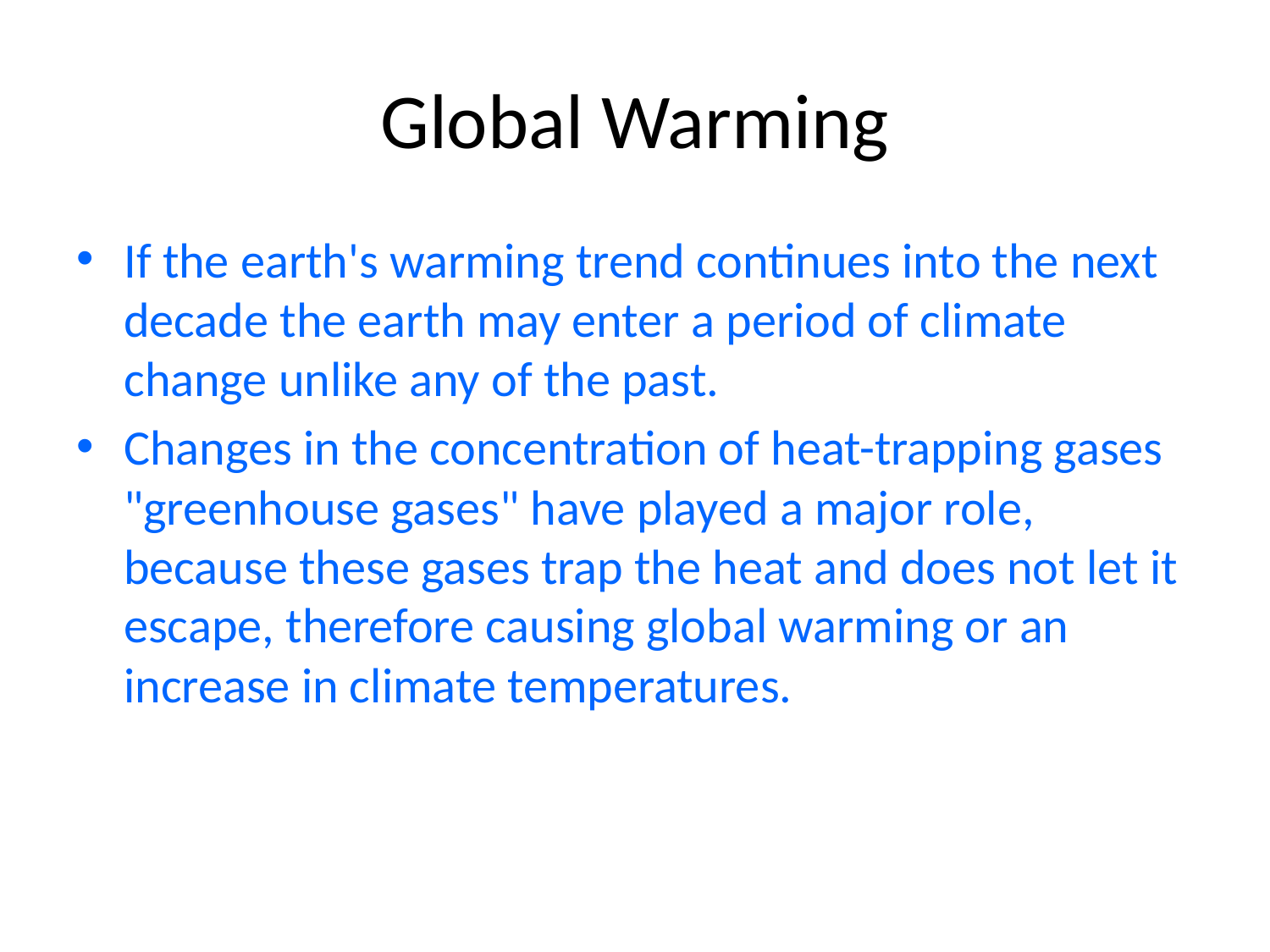

# Global Warming
If the earth's warming trend continues into the next decade the earth may enter a period of climate change unlike any of the past.
Changes in the concentration of heat-trapping gases "greenhouse gases" have played a major role, because these gases trap the heat and does not let it escape, therefore causing global warming or an increase in climate temperatures.